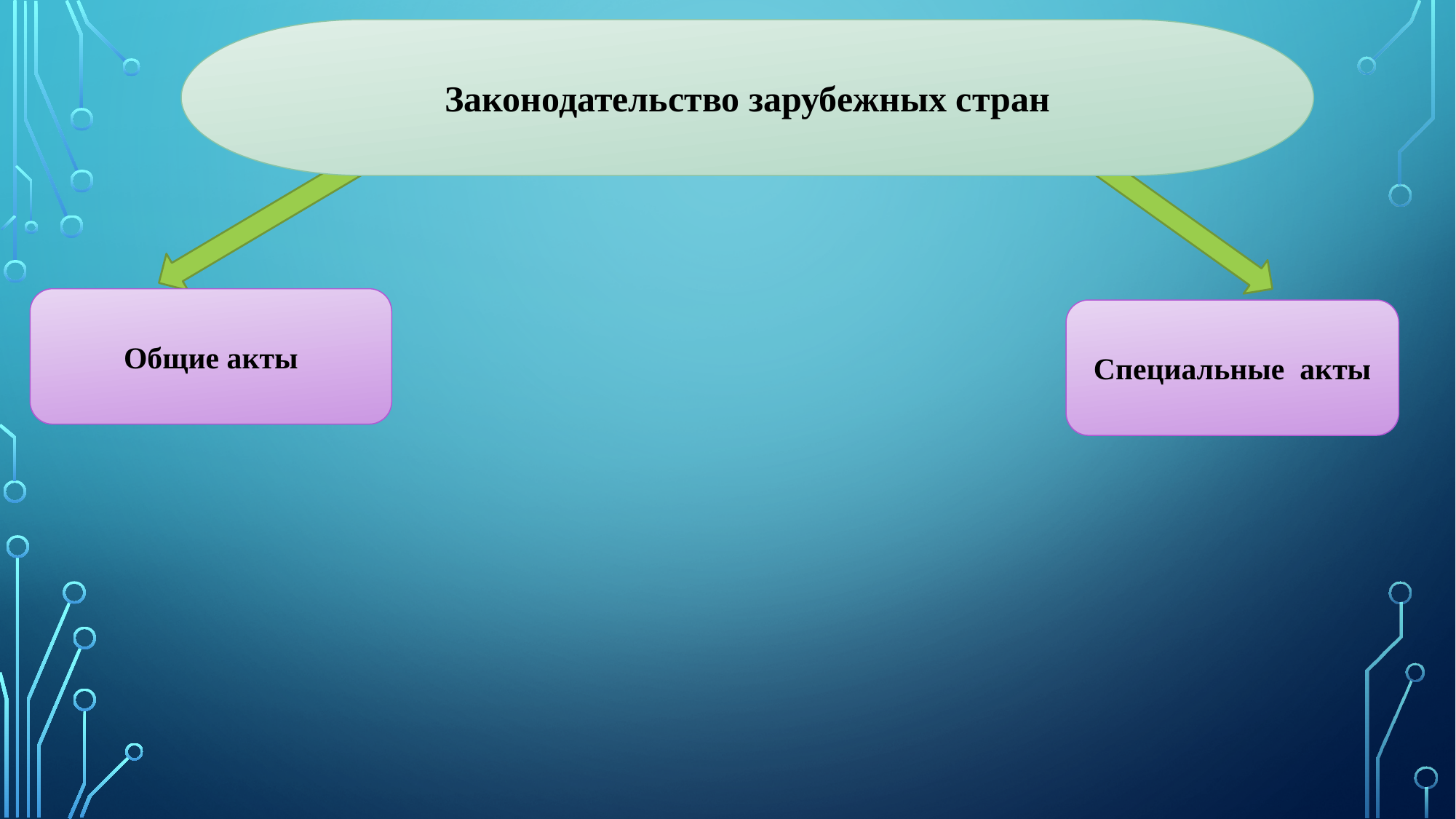

Законодательство зарубежных стран

Общие акты
Специальные  акты